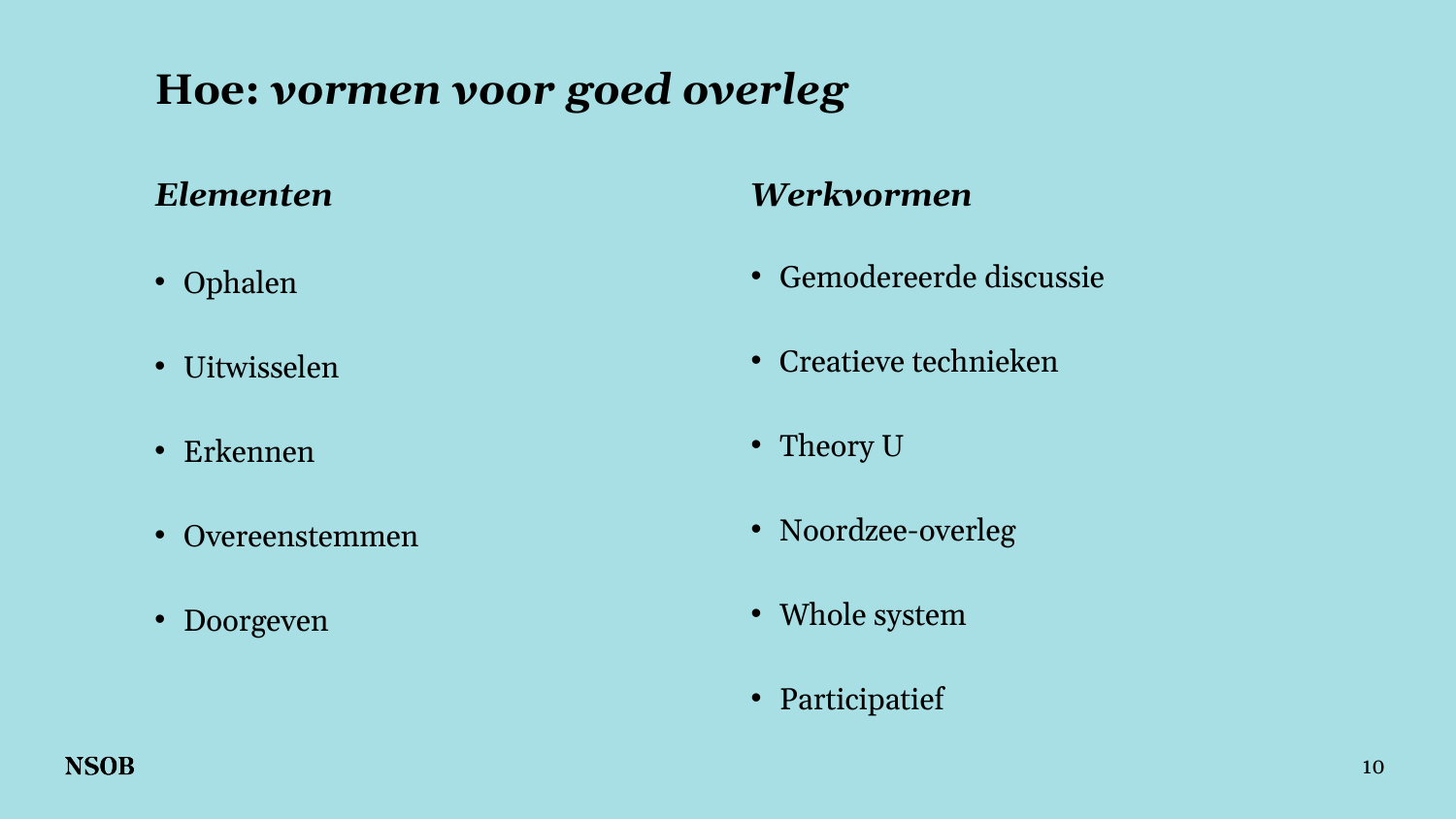

# Hoe: vormen voor goed overleg

Elementen
Werkvormen

Gemodereerde discussie

Creatieve technieken

Theory U

Noordzee-overleg

Whole system

Participatief

Ophalen

Uitwisselen

Erkennen

Overeenstemmen

Doorgeven
10